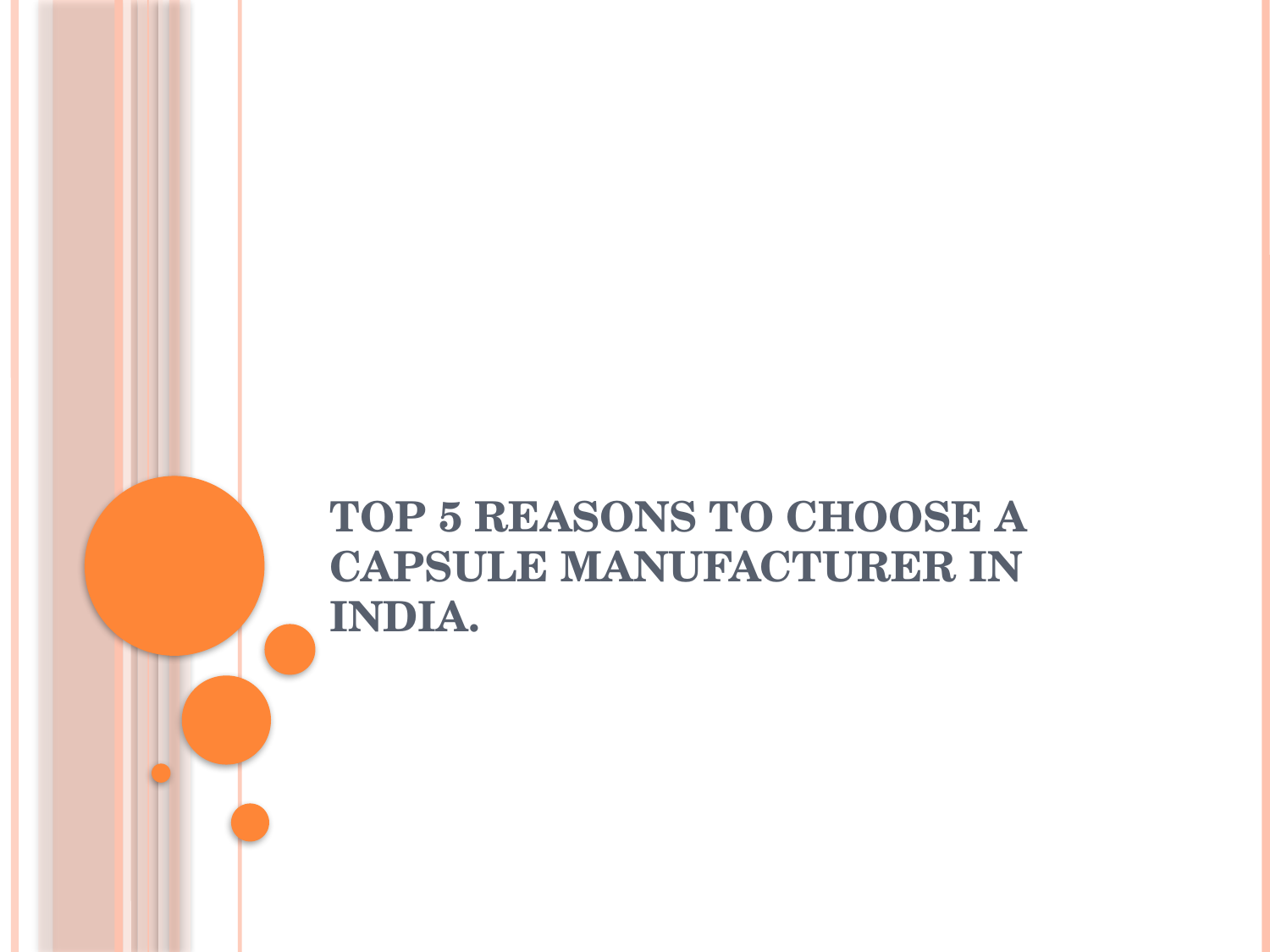

# Top 5 Reasons to Choose a Capsule Manufacturer in India.